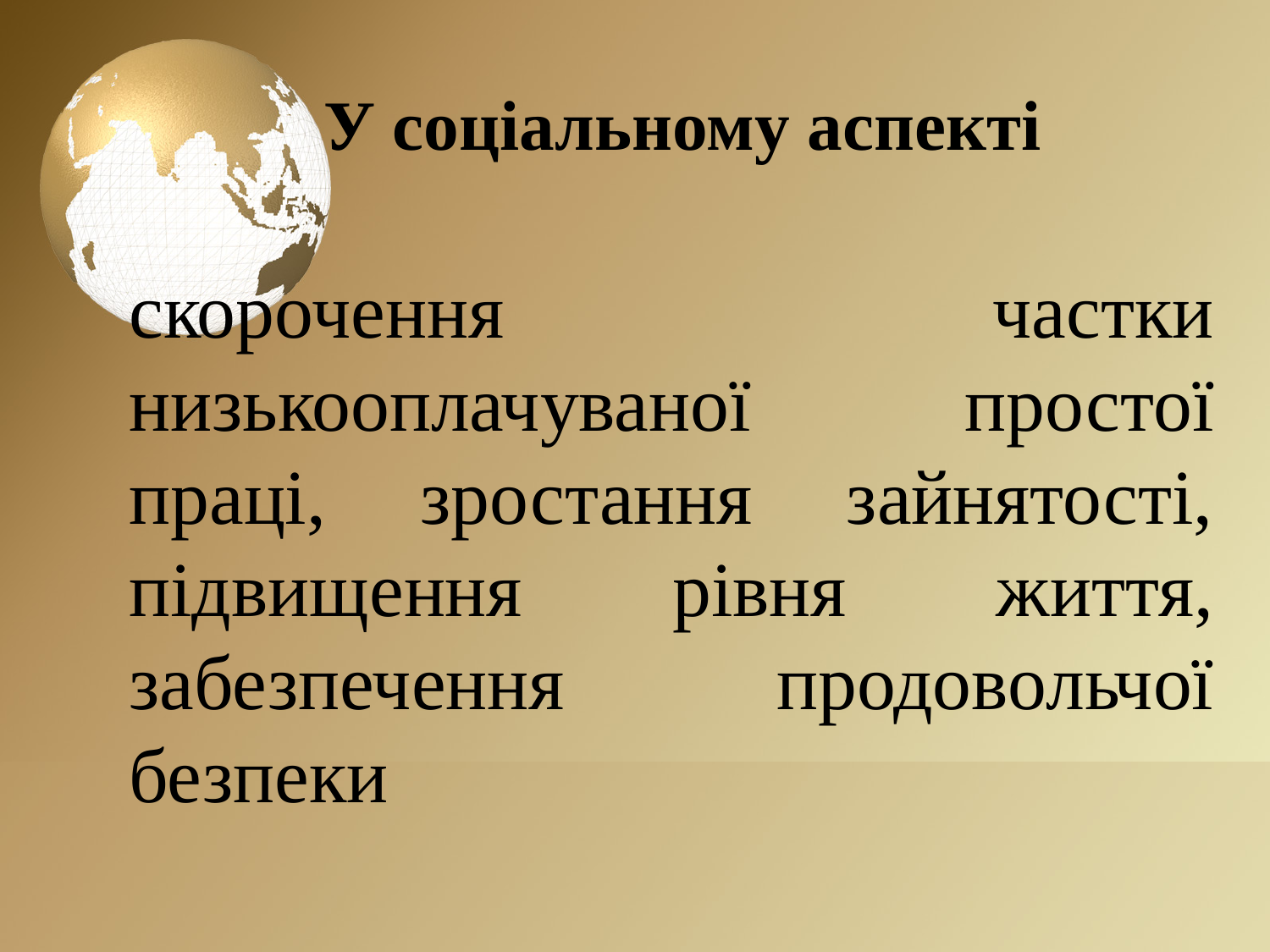

# У соціальному аспекті
скорочення частки низькооплачуваної простої праці, зростання зайнятості, підвищення рівня життя, забезпечення продовольчої безпеки